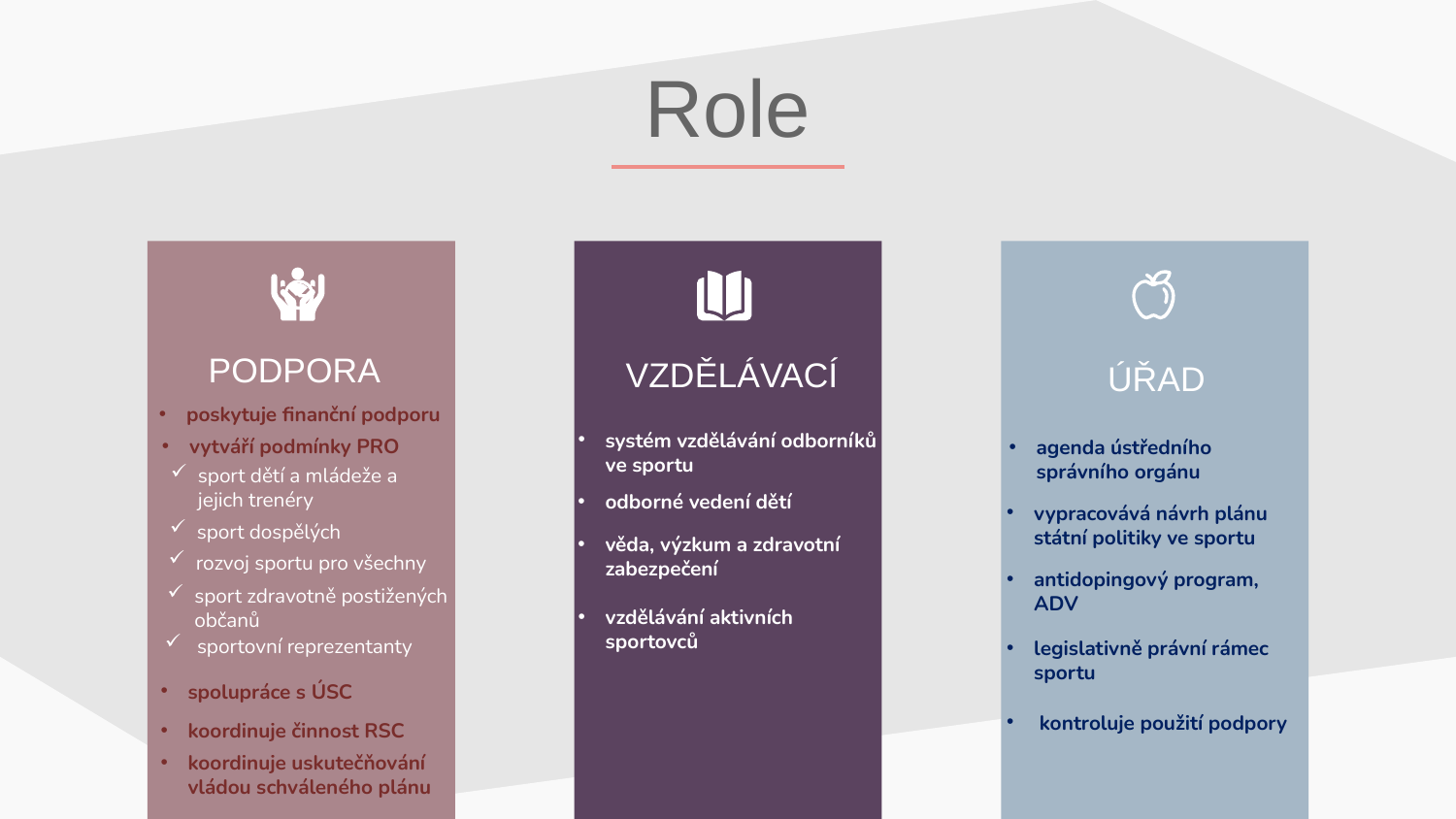

Role

# PODPORA
VZDĚLÁVACÍ
ÚŘAD
poskytuje finanční podporu
systém vzdělávání odborníků ve sportu
vytváří podmínky PRO
agenda ústředního správního orgánu
sport dětí a mládeže a jejich trenéry
odborné vedení dětí
vypracovává návrh plánu státní politiky ve sportu
sport dospělých
věda, výzkum a zdravotní zabezpečení
rozvoj sportu pro všechny
antidopingový program, ADV
sport zdravotně postižených občanů
vzdělávání aktivních sportovců
 sportovní reprezentanty
legislativně právní rámec sportu
spolupráce s ÚSC
 kontroluje použití podpory
koordinuje činnost RSC
koordinuje uskutečňování vládou schváleného plánu